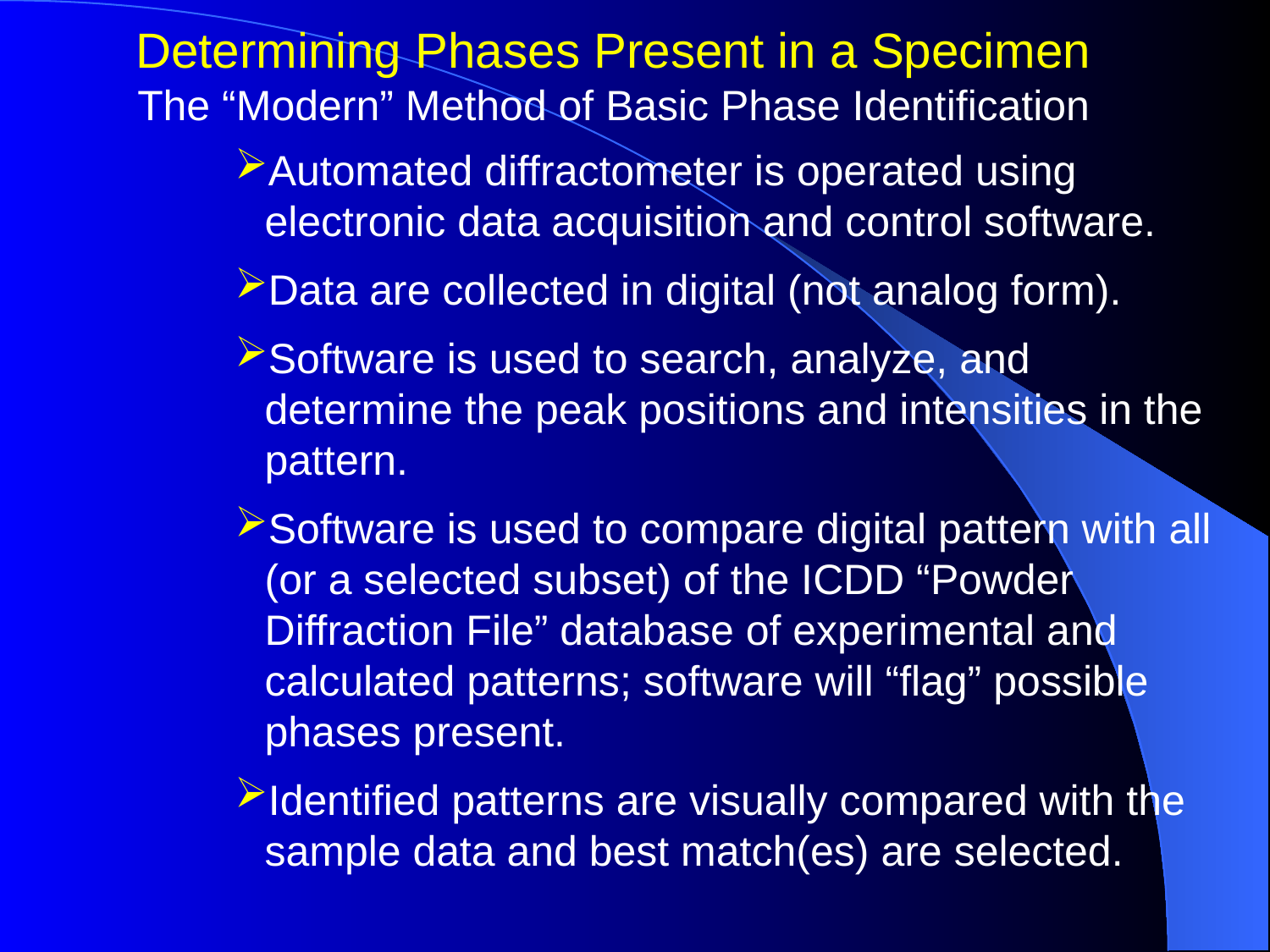

# Determining Phases Present in a Specimen The “Modern” Method of Basic Phase Identification
Automated diffractometer is operated using electronic data acquisition and control software.
Data are collected in digital (not analog form).
Software is used to search, analyze, and determine the peak positions and intensities in the pattern.
Software is used to compare digital pattern with all (or a selected subset) of the ICDD “Powder Diffraction File” database of experimental and calculated patterns; software will “flag” possible phases present.
Identified patterns are visually compared with the sample data and best match(es) are selected.